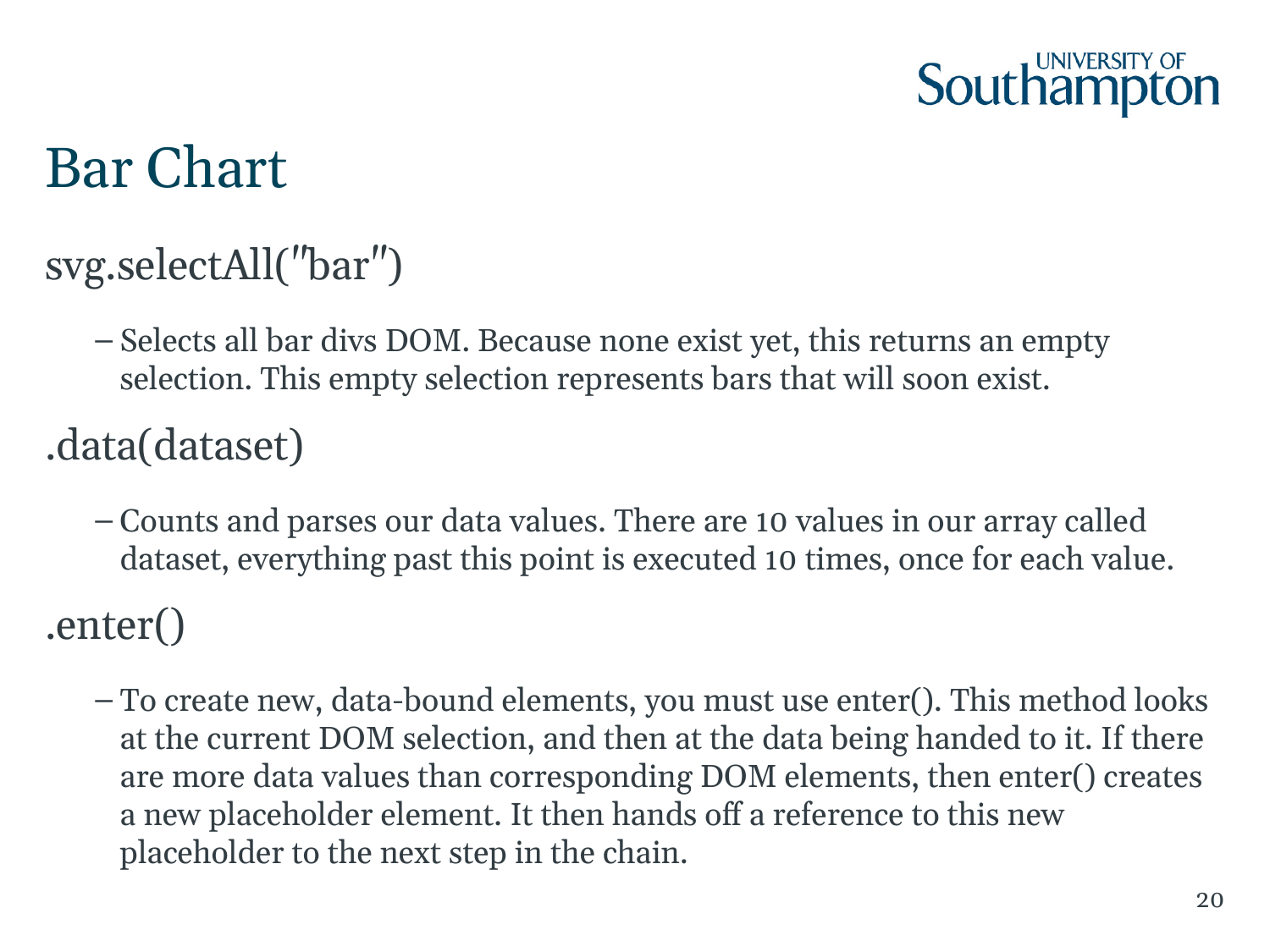

# Bar Chart
svg.selectAll("bar")
Selects all bar divs DOM. Because none exist yet, this returns an empty selection. This empty selection represents bars that will soon exist.
.data(dataset)
Counts and parses our data values. There are 10 values in our array called dataset, everything past this point is executed 10 times, once for each value.
.enter()
To create new, data-bound elements, you must use enter(). This method looks at the current DOM selection, and then at the data being handed to it. If there are more data values than corresponding DOM elements, then enter() creates a new placeholder element. It then hands off a reference to this new placeholder to the next step in the chain.
20